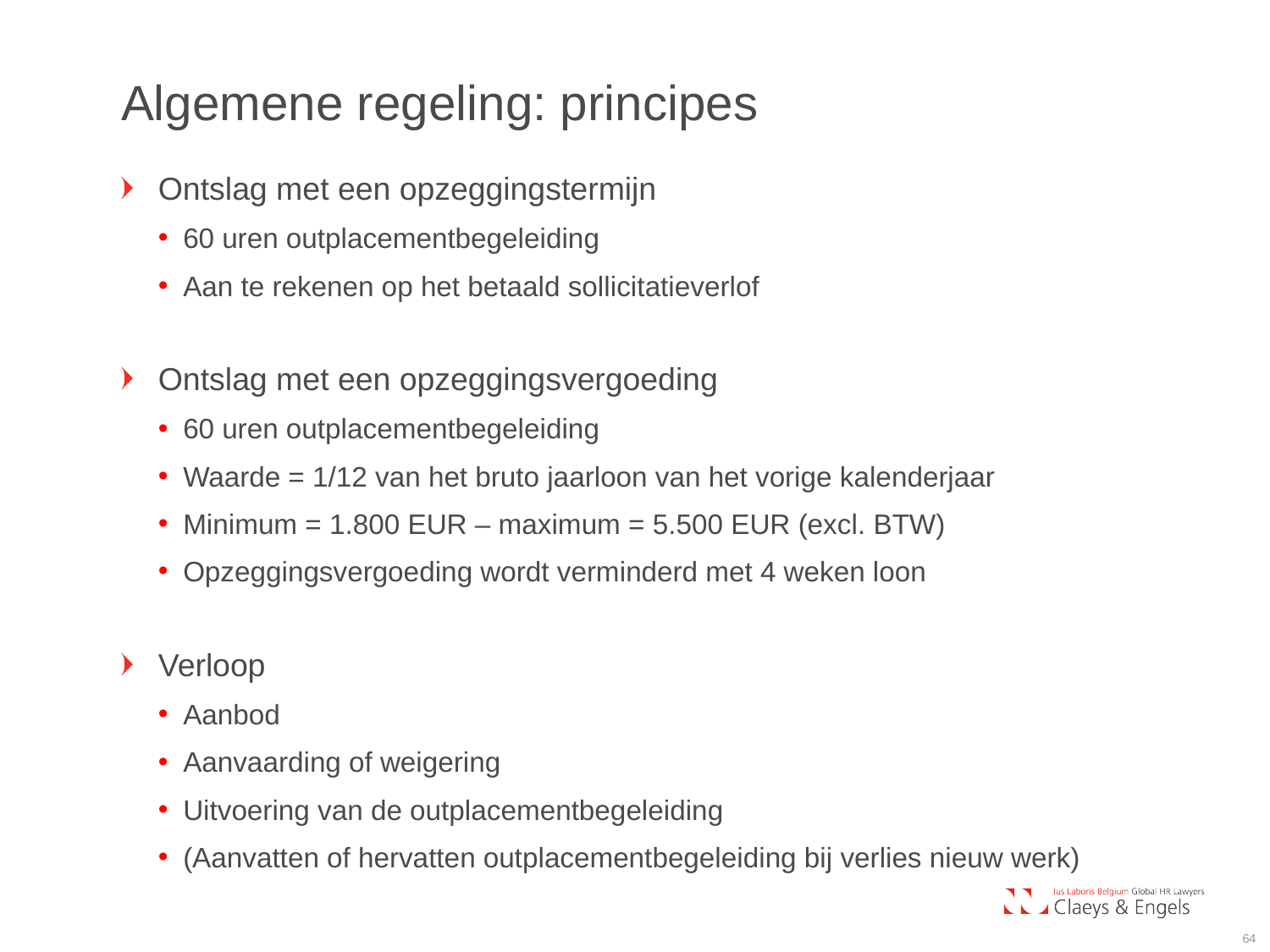

Algemene regeling: principes
Ontslag met een opzeggingstermijn
60 uren outplacementbegeleiding
Aan te rekenen op het betaald sollicitatieverlof

Ontslag met een opzeggingsvergoeding
60 uren outplacementbegeleiding
Waarde = 1/12 van het bruto jaarloon van het vorige kalenderjaar
Minimum = 1.800 EUR – maximum = 5.500 EUR (excl. BTW)
Opzeggingsvergoeding wordt verminderd met 4 weken loon

Verloop
Aanbod
Aanvaarding of weigering
Uitvoering van de outplacementbegeleiding
(Aanvatten of hervatten outplacementbegeleiding bij verlies nieuw werk)

64